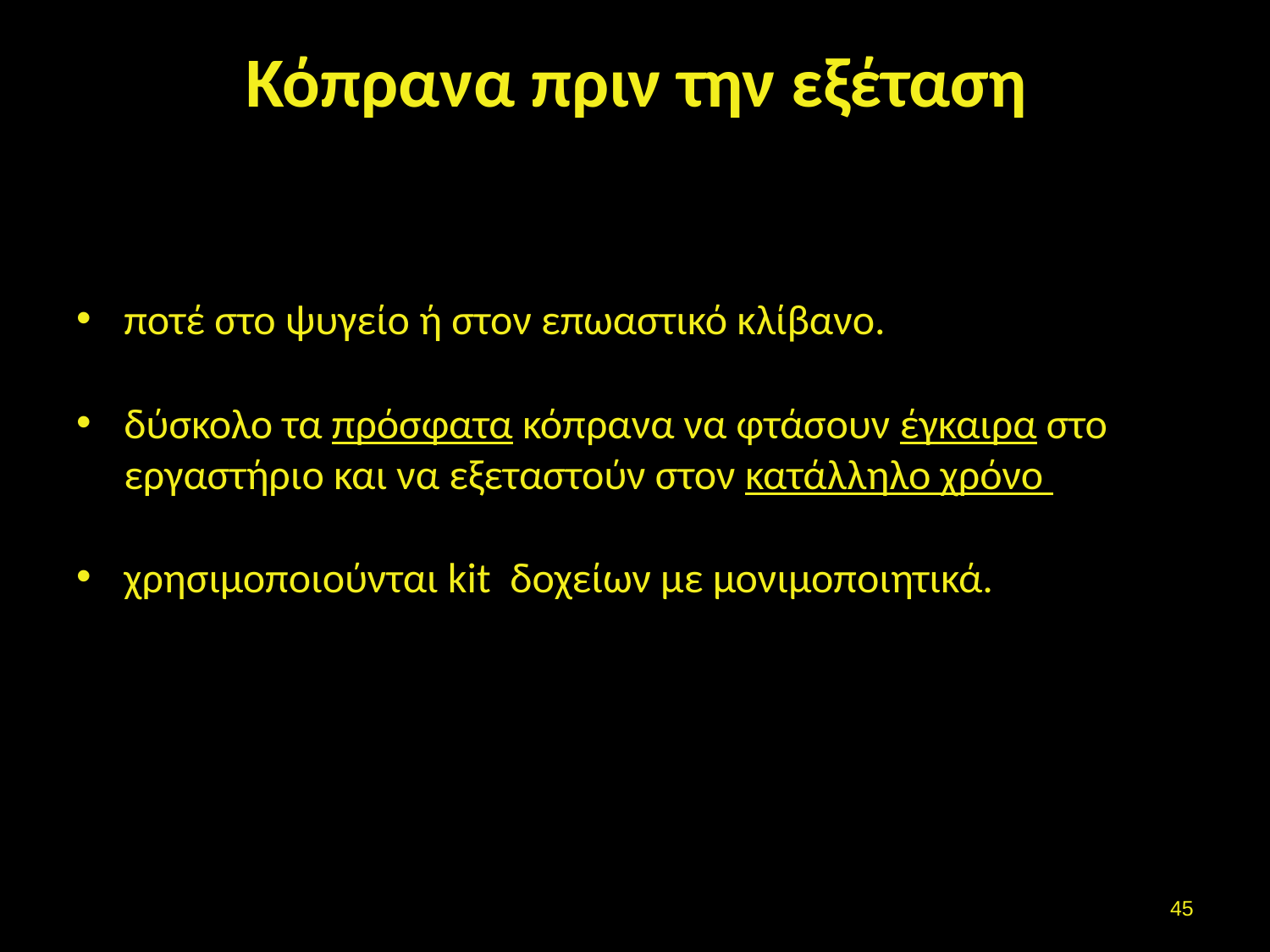

# Κόπρανα πριν την εξέταση
ποτέ στο ψυγείο ή στον επωαστικό κλίβανο.
δύσκολο τα πρόσφατα κόπρανα να φτάσουν έγκαιρα στο εργαστήριο και να εξεταστούν στον κατάλληλο χρόνο
χρησιμοποιούνται kit  δοχείων με μονιμοποιητικά.

45